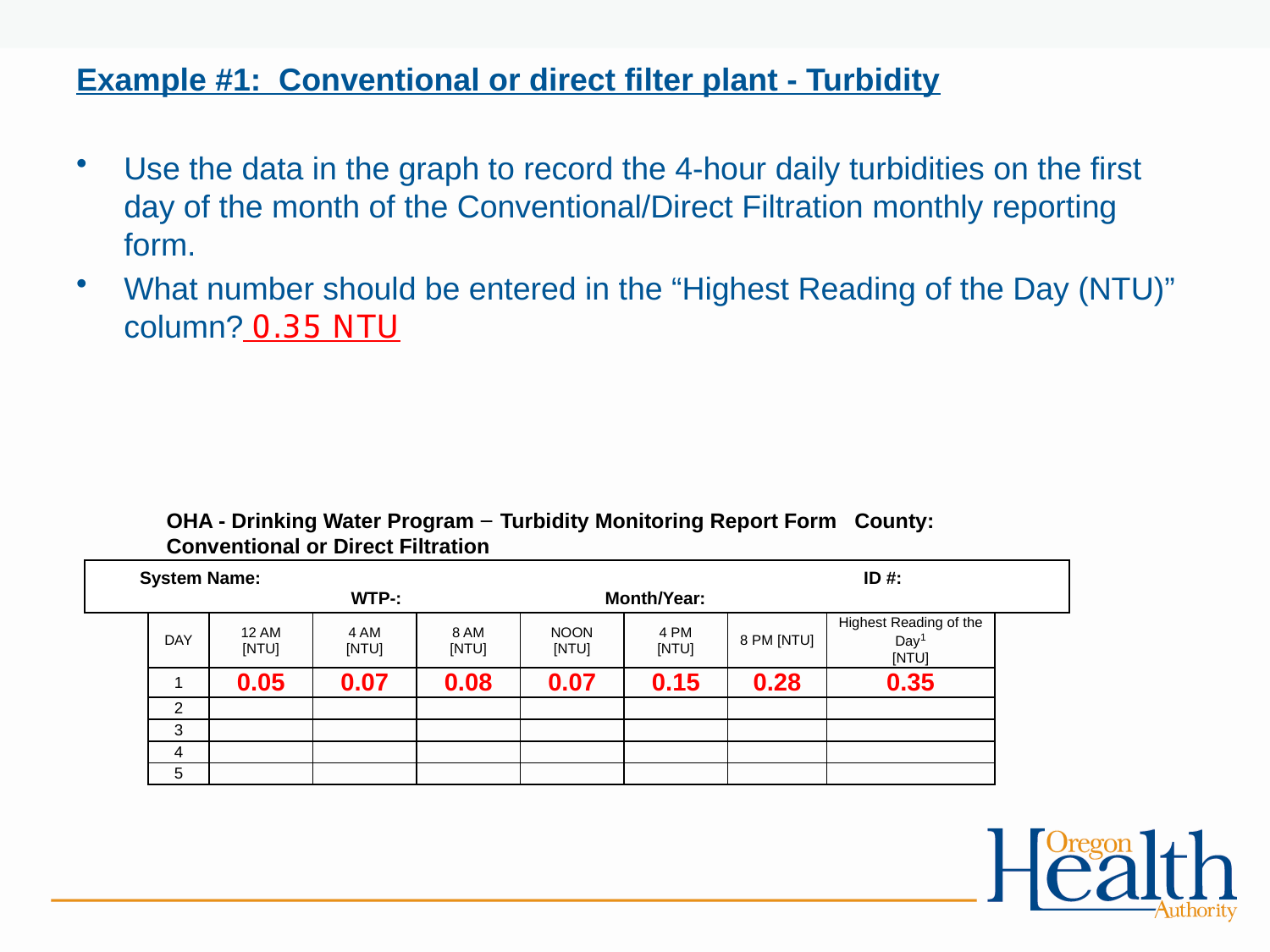

Example #1:  Conventional or direct filter plant - Turbidity

Use the data in the graph to record the 4-hour daily turbidities on the first day of the month of the Conventional/Direct Filtration monthly reporting form.
What number should be entered in the “Highest Reading of the Day (NTU)” column? 0.35 NTU

OHA - Drinking Water Program – Turbidity Monitoring Report Form   County:
Conventional or Direct Filtration

System Name:					 ID #:			WTP-:		Month/Year:
| DAY | 12 AM [NTU] | 4 AM [NTU] | 8 AM [NTU] | NOON [NTU] | 4 PM [NTU] | 8 PM [NTU] | Highest Reading of the Day1 [NTU] |
| --- | --- | --- | --- | --- | --- | --- | --- |
| 1 | 0.05 | 0.07 | 0.08 | 0.07 | 0.15 | 0.28 | 0.35 |
| 2 |  |  |  |  |  |  |  |
| 3 |  |  |  |  |  |  |  |
| 4 |  |  |  |  |  |  |  |
| 5 |  |  |  |  |  |  |  |